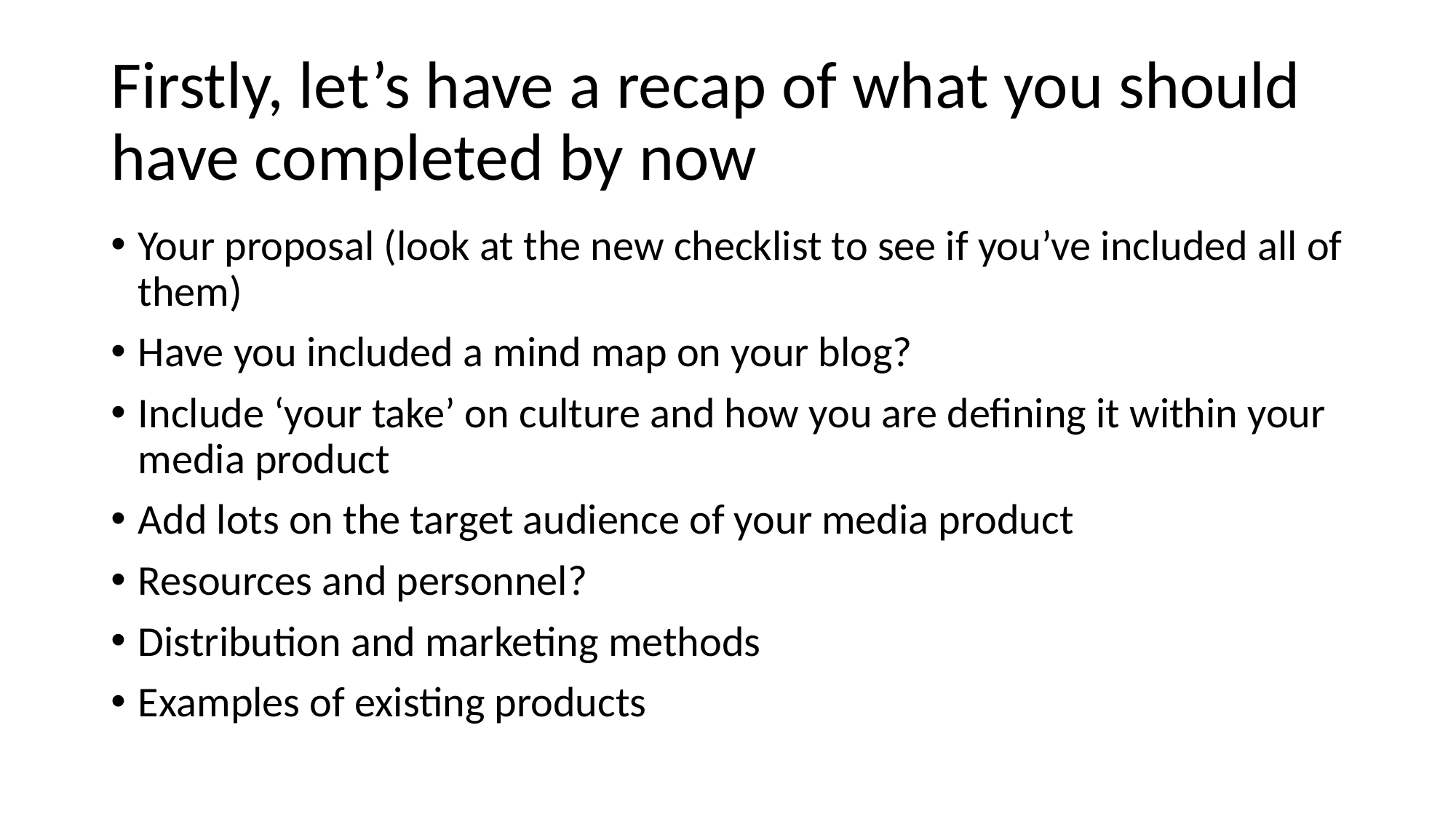

# Firstly, let’s have a recap of what you should have completed by now
Your proposal (look at the new checklist to see if you’ve included all of them)
Have you included a mind map on your blog?
Include ‘your take’ on culture and how you are defining it within your media product
Add lots on the target audience of your media product
Resources and personnel?
Distribution and marketing methods
Examples of existing products